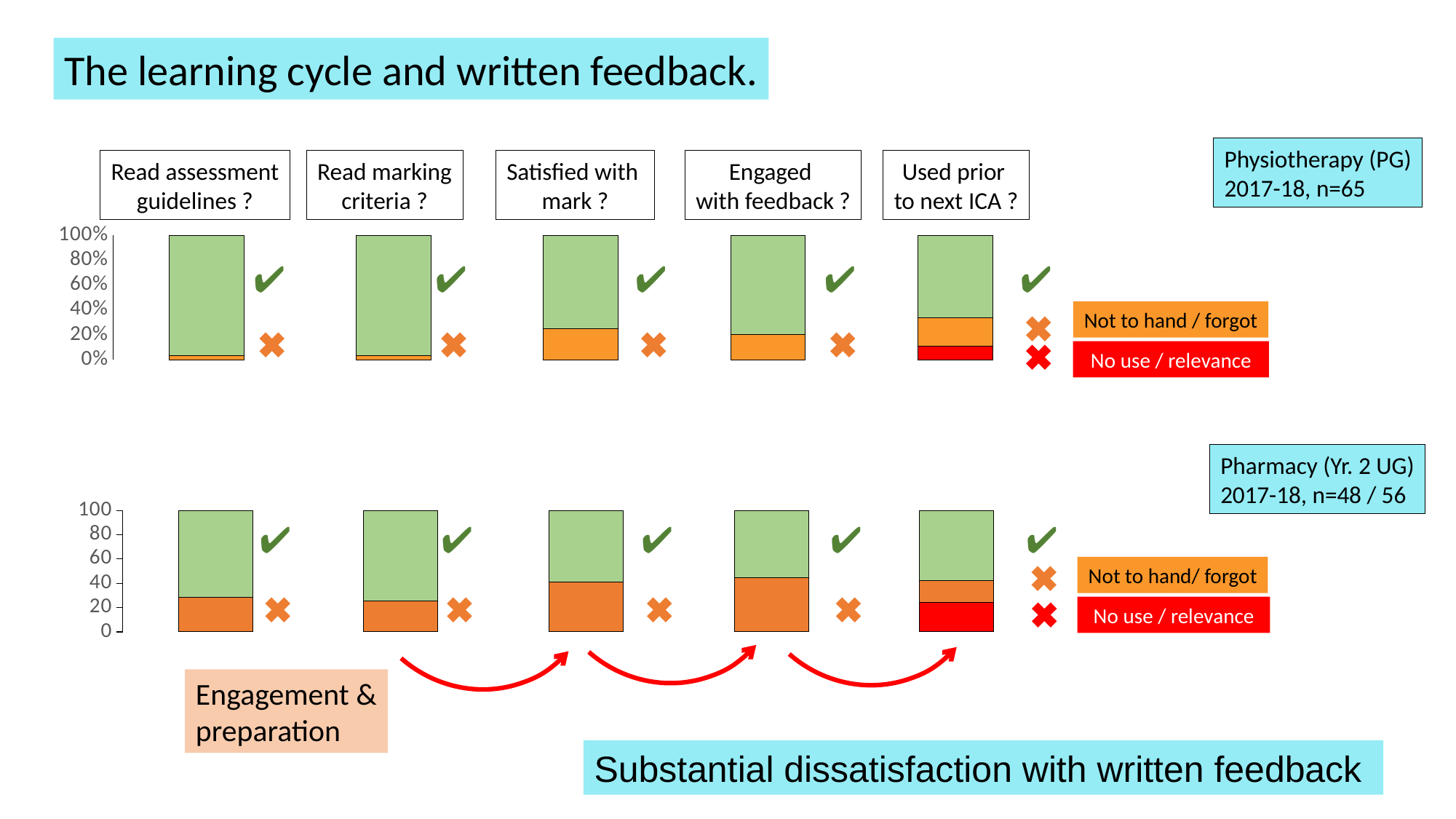

The learning cycle and written feedback.
Physiotherapy (PG)
2017-18, n=65
Read assessment
guidelines ?
Read marking
criteria ?
Satisfied with
mark ?
Engaged
with feedback ?
Used prior
to next ICA ?

### Chart

| Category |  |  |  |
|---|---|---|---|
✔
✔
✔
✔
✔
✖
Not to hand / forgot
✖
✖
✖
✖
✖
No use / relevance

Pharmacy (Yr. 2 UG)
2017-18, n=48 / 56

### Chart

| Category |  |  |  |
|---|---|---|---|
✔
✔
✔
✔
✔
✖
Not to hand/ forgot
✖
✖
✖
✖
✖
No use / relevance
Engagement &
preparation
Substantial dissatisfaction with written feedback